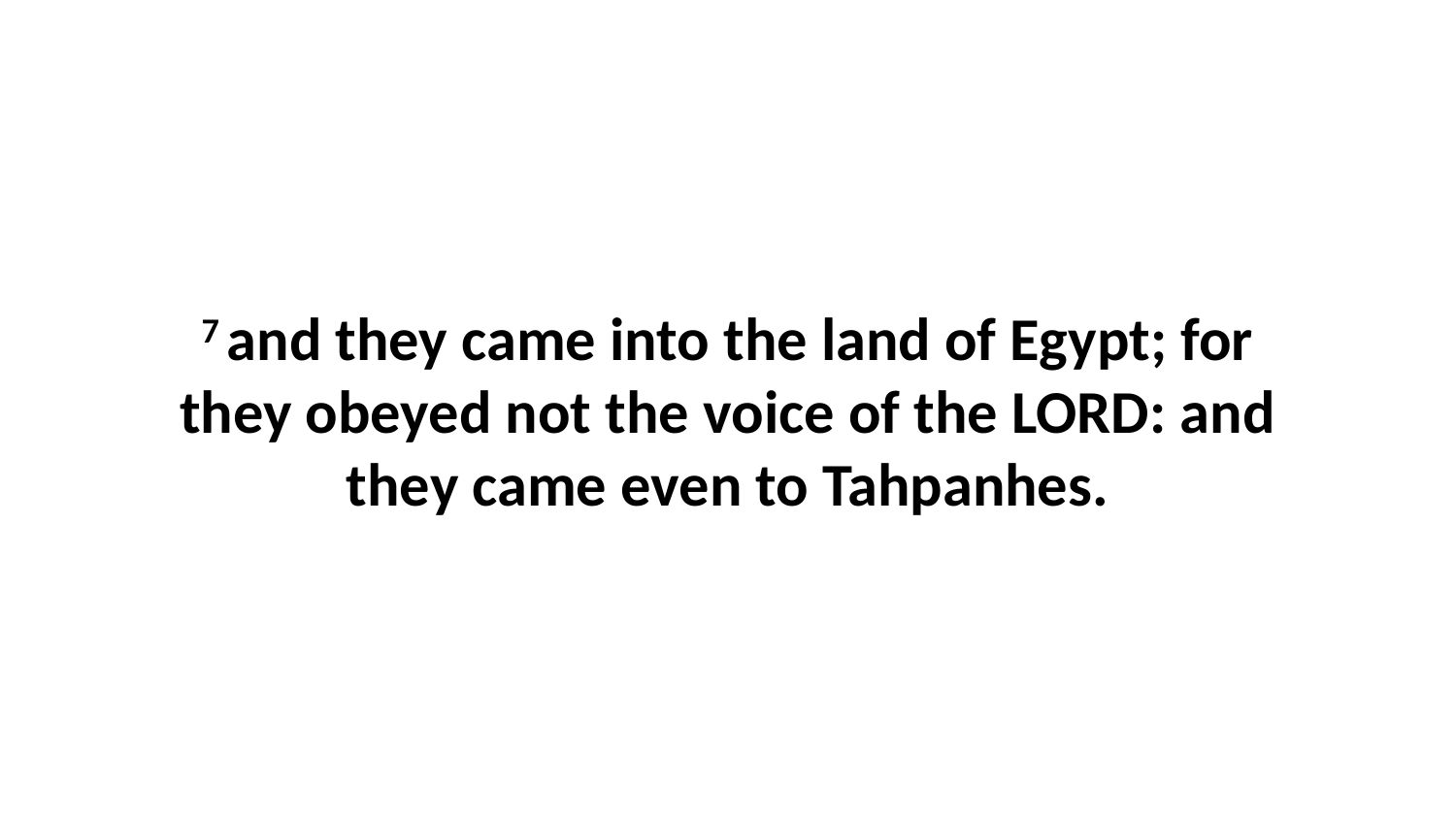

7 and they came into the land of Egypt; for they obeyed not the voice of the LORD: and they came even to Tahpanhes.